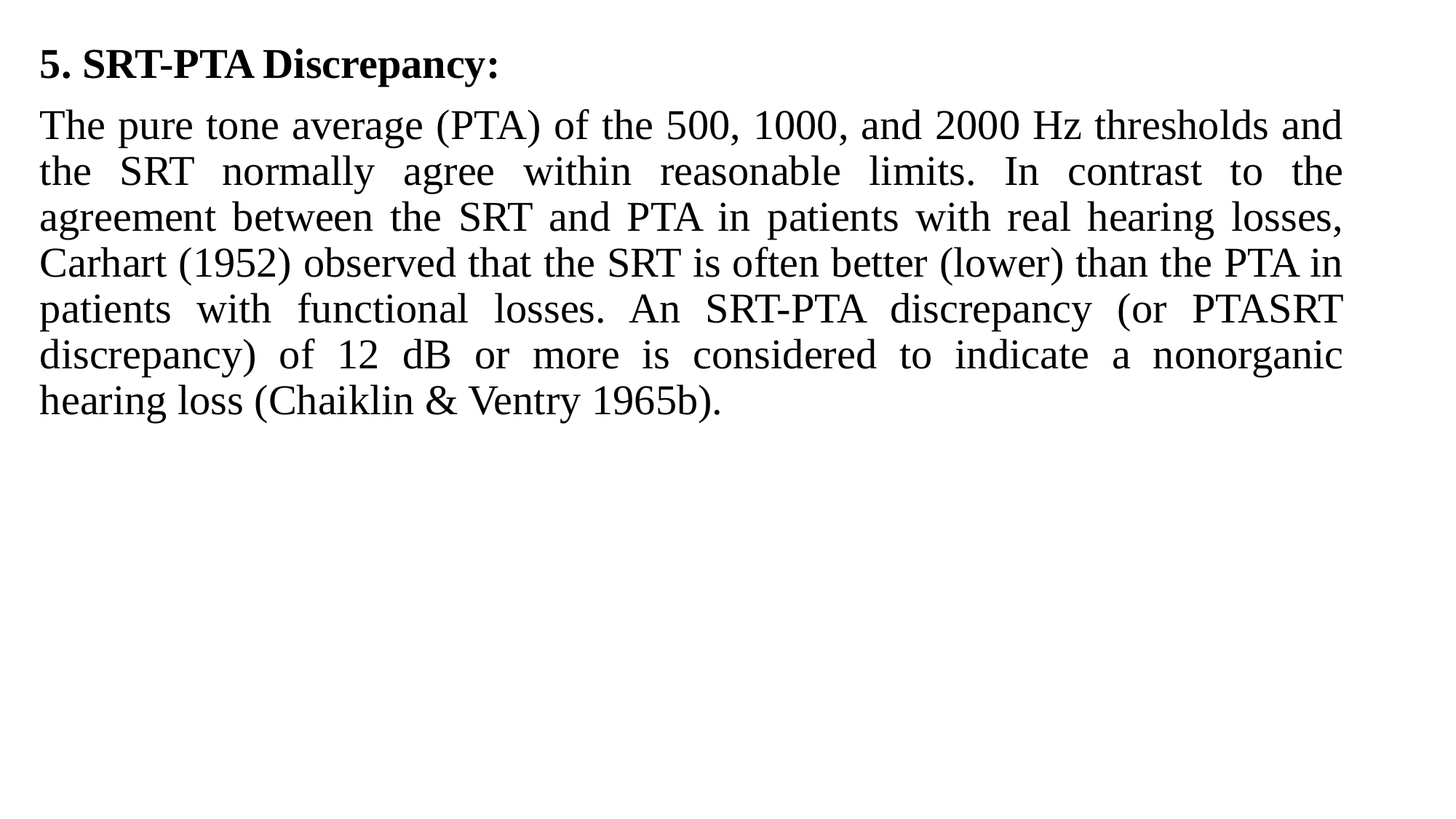

5. SRT-PTA Discrepancy:
The pure tone average (PTA) of the 500, 1000, and 2000 Hz thresholds and the SRT normally agree within reasonable limits. In contrast to the agreement between the SRT and PTA in patients with real hearing losses, Carhart (1952) observed that the SRT is often better (lower) than the PTA in patients with functional losses. An SRT-PTA discrepancy (or PTASRT discrepancy) of 12 dB or more is considered to indicate a nonorganic hearing loss (Chaiklin & Ventry 1965b).